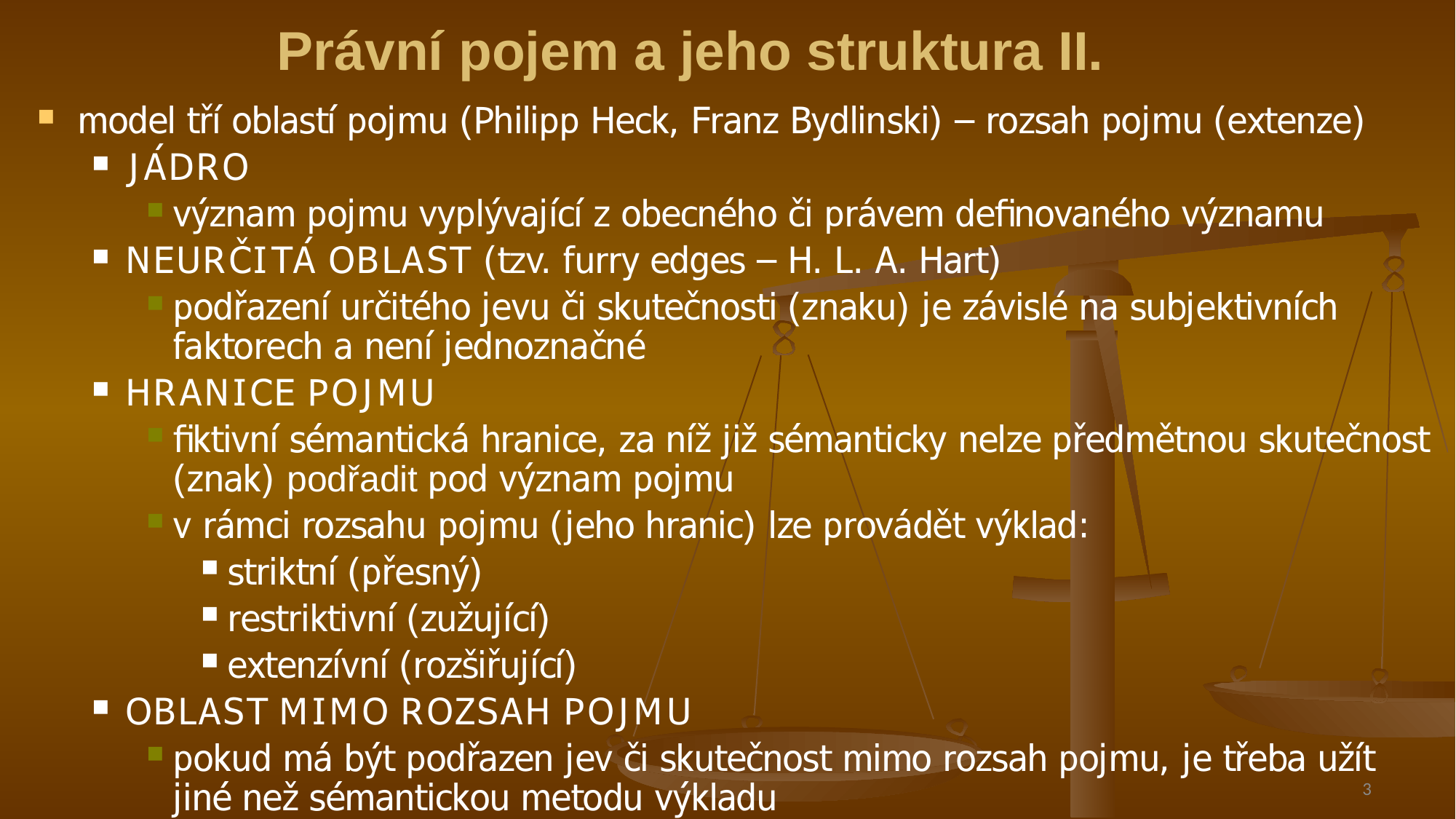

# Právní pojem a jeho struktura II.
model tří oblastí pojmu (Philipp Heck, Franz Bydlinski) – rozsah pojmu (extenze)
JÁDRO
význam pojmu vyplývající z obecného či právem definovaného významu
NEURČITÁ OBLAST (tzv. furry edges – H. L. A. Hart)
podřazení určitého jevu či skutečnosti (znaku) je závislé na subjektivních faktorech a není jednoznačné
HRANICE POJMU
fiktivní sémantická hranice, za níž již sémanticky nelze předmětnou skutečnost (znak) podřadit pod význam pojmu
v rámci rozsahu pojmu (jeho hranic) lze provádět výklad:
striktní (přesný)
restriktivní (zužující)
extenzívní (rozšiřující)
OBLAST MIMO ROZSAH POJMU
pokud má být podřazen jev či skutečnost mimo rozsah pojmu, je třeba užít jiné než sémantickou metodu výkladu
3